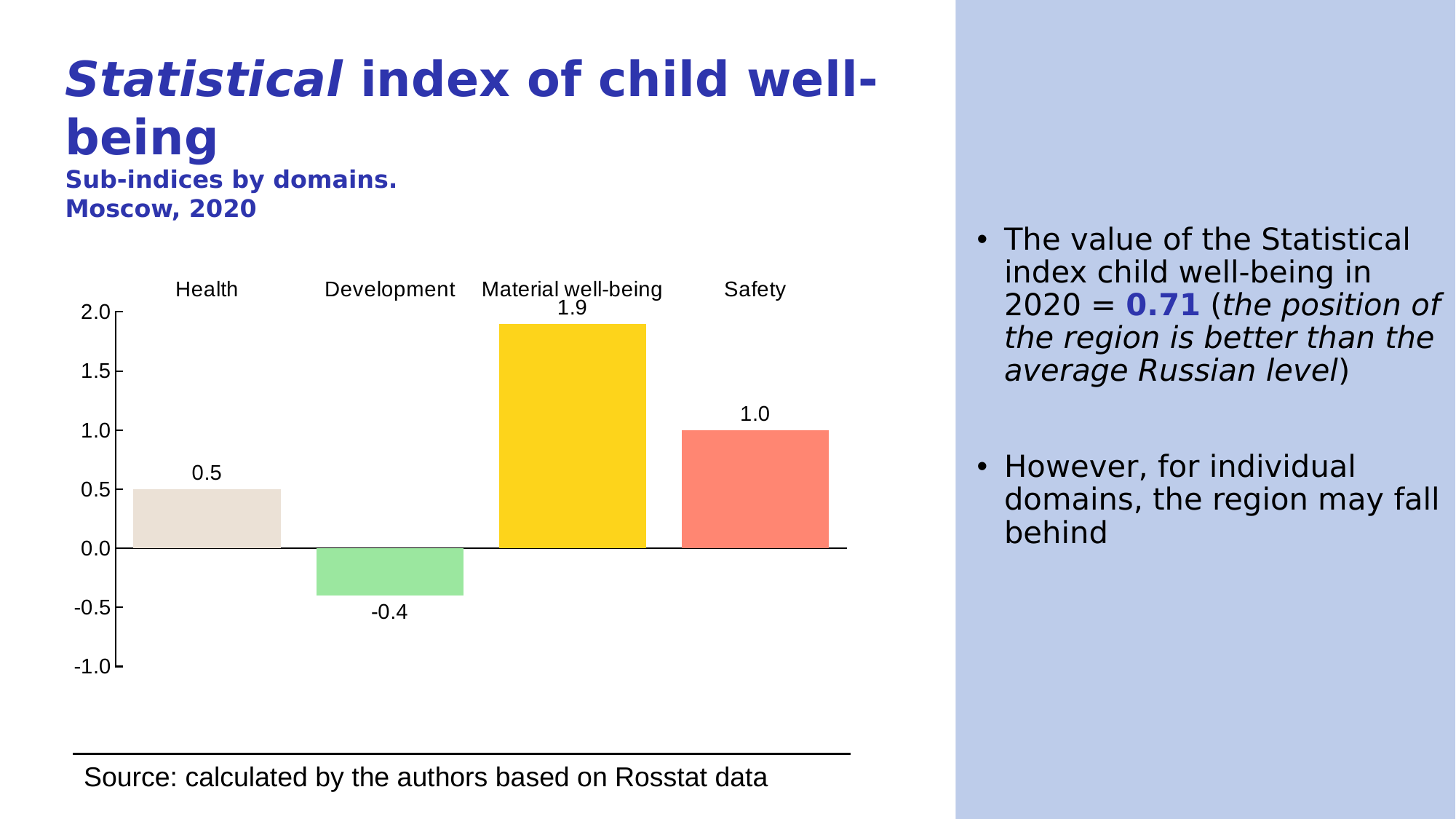

Statistical index of child well-being
Sub-indices by domains.
Moscow, 2020

### Chart

| Category |  |
|---|---|
| Health | 0.5 |
| Development | -0.4 |
| Material well-being | 1.9 |
| Safety | 1.0 |
The value of the Statistical index child well-being in 2020 = 0.71 (the position of the region is better than the average Russian level)

However, for individual domains, the region may fall behind
Source: calculated by the authors based on Rosstat data
5